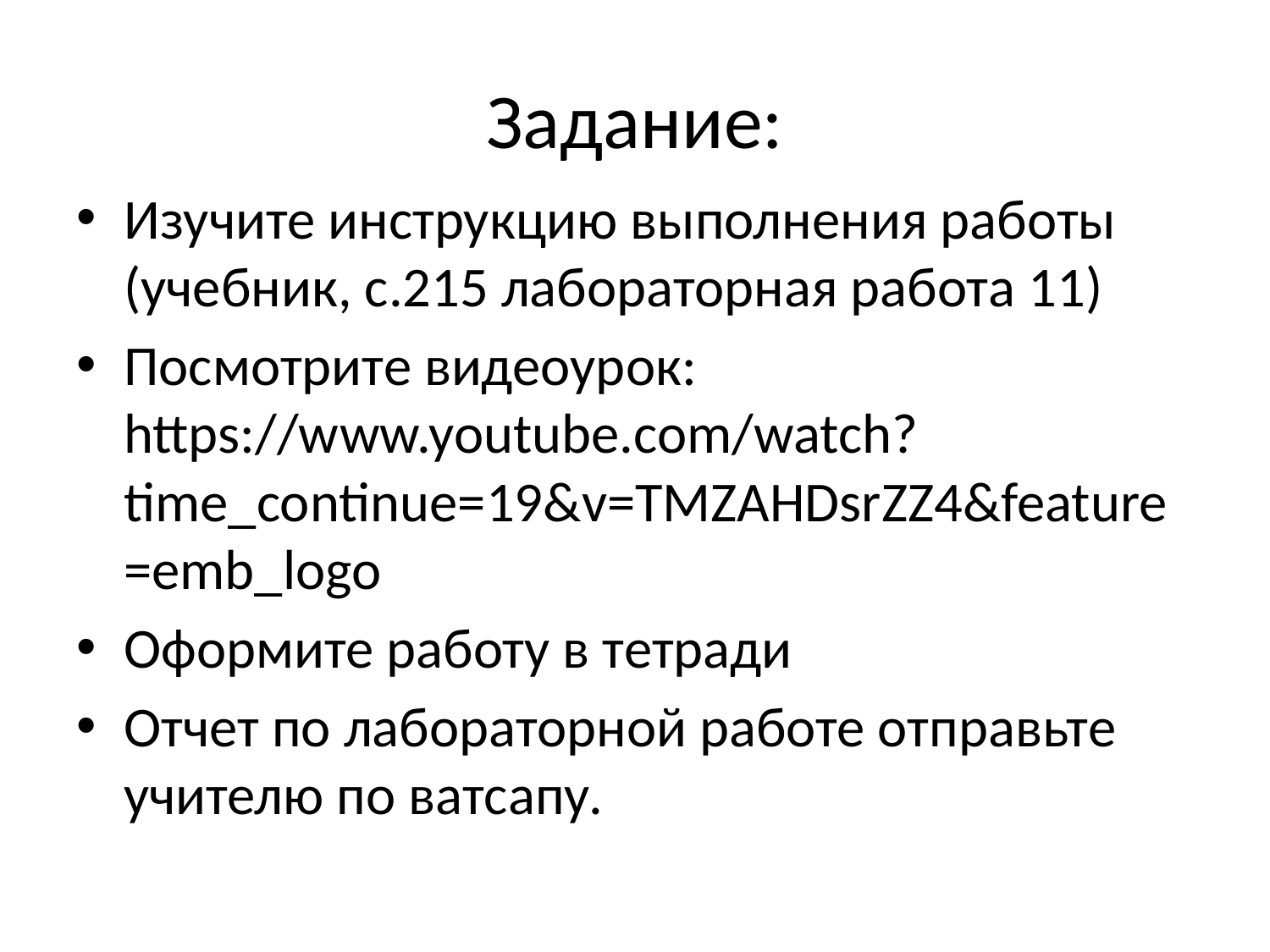

# Задание:
Изучите инструкцию выполнения работы (учебник, с.215 лабораторная работа 11)
Посмотрите видеоурок: https://www.youtube.com/watch?time_continue=19&v=TMZAHDsrZZ4&feature=emb_logo
Оформите работу в тетради
Отчет по лабораторной работе отправьте учителю по ватсапу.